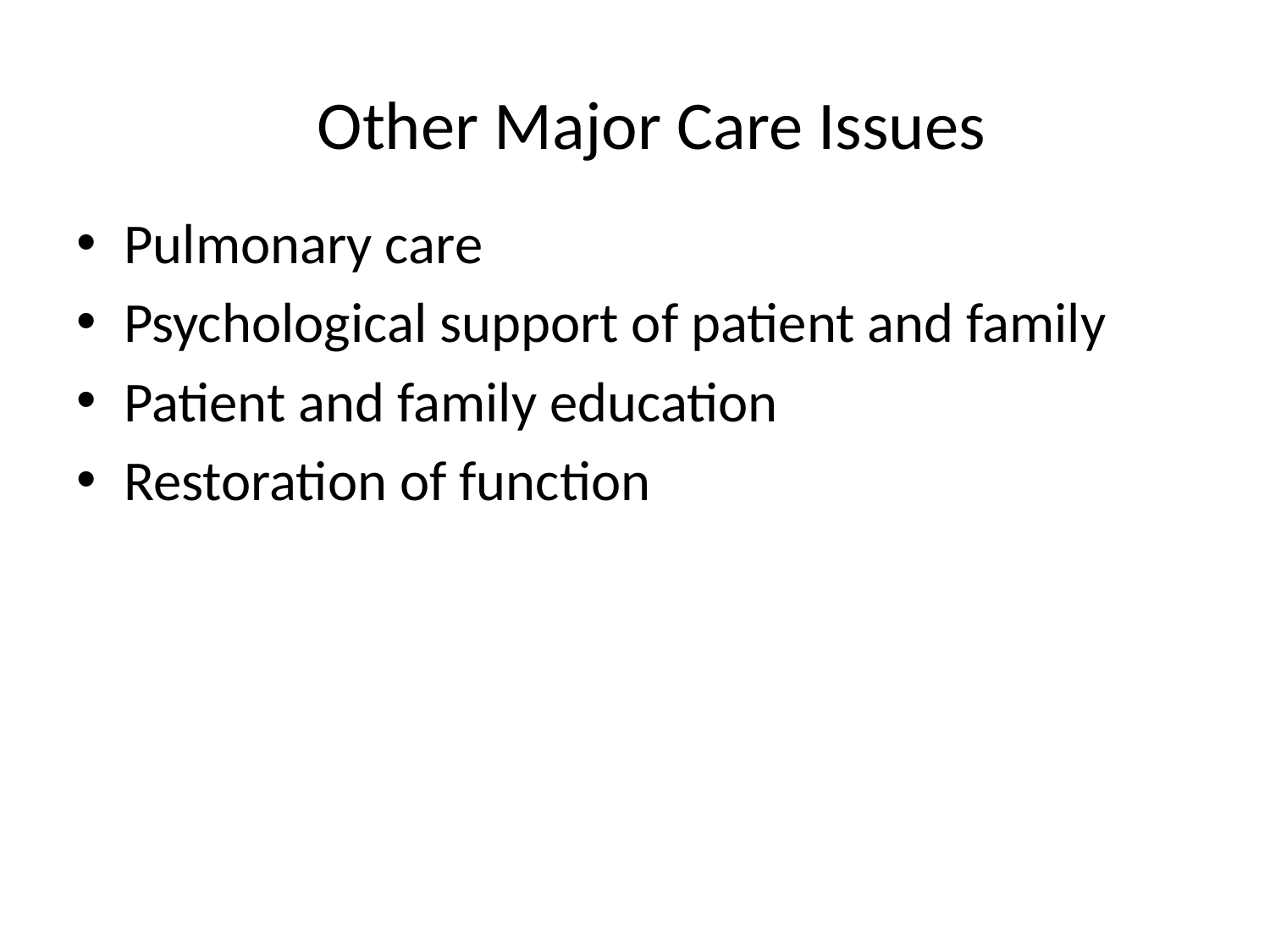

# Other Major Care Issues
Pulmonary care
Psychological support of patient and family
Patient and family education
Restoration of function